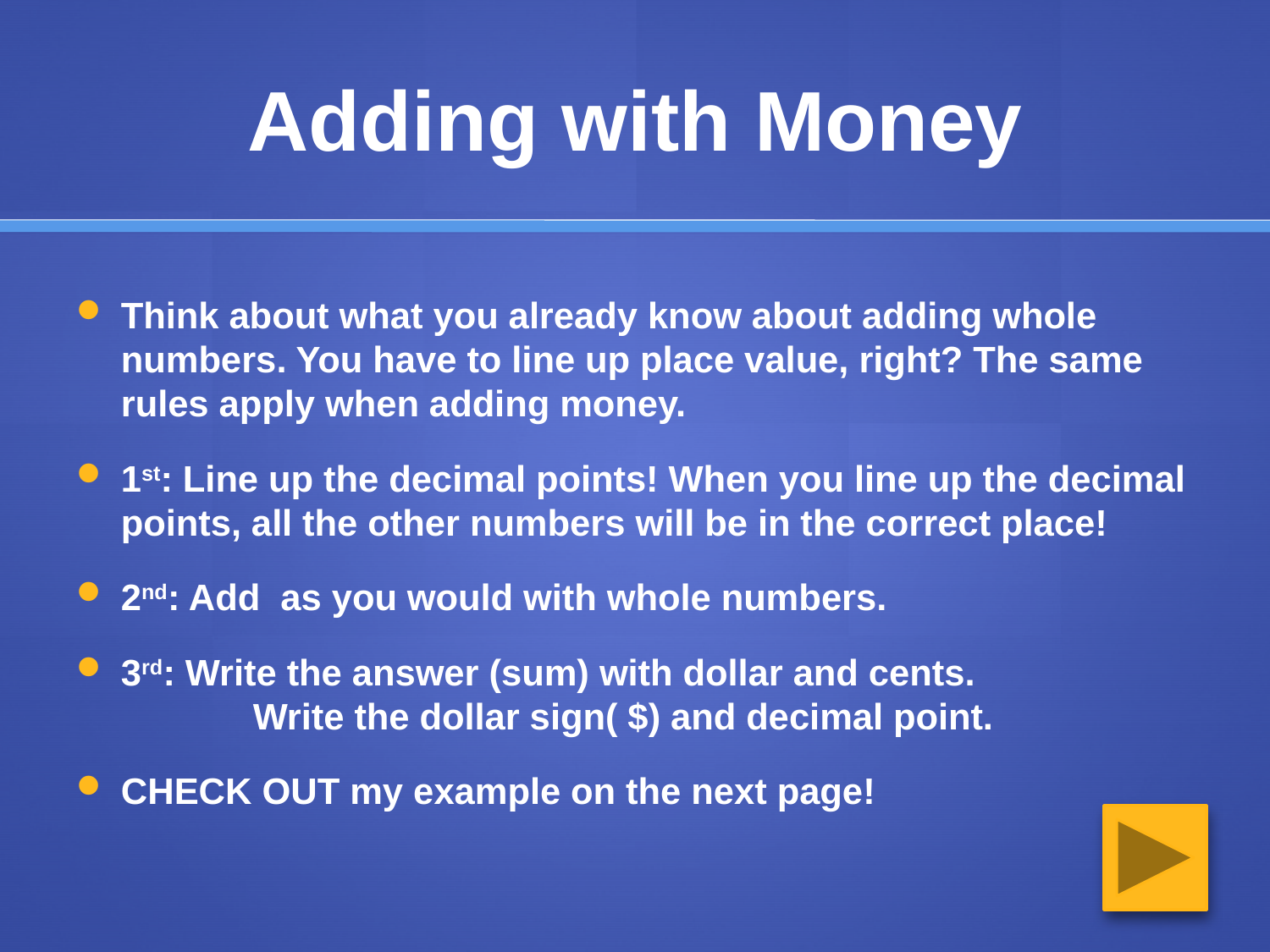

# Adding with Money
Think about what you already know about adding whole numbers. You have to line up place value, right? The same rules apply when adding money.
1st: Line up the decimal points! When you line up the decimal points, all the other numbers will be in the correct place!
2nd: Add  as you would with whole numbers.
3rd: Write the answer (sum) with dollar and cents.                                   Write the dollar sign( $) and decimal point.
CHECK OUT my example on the next page!